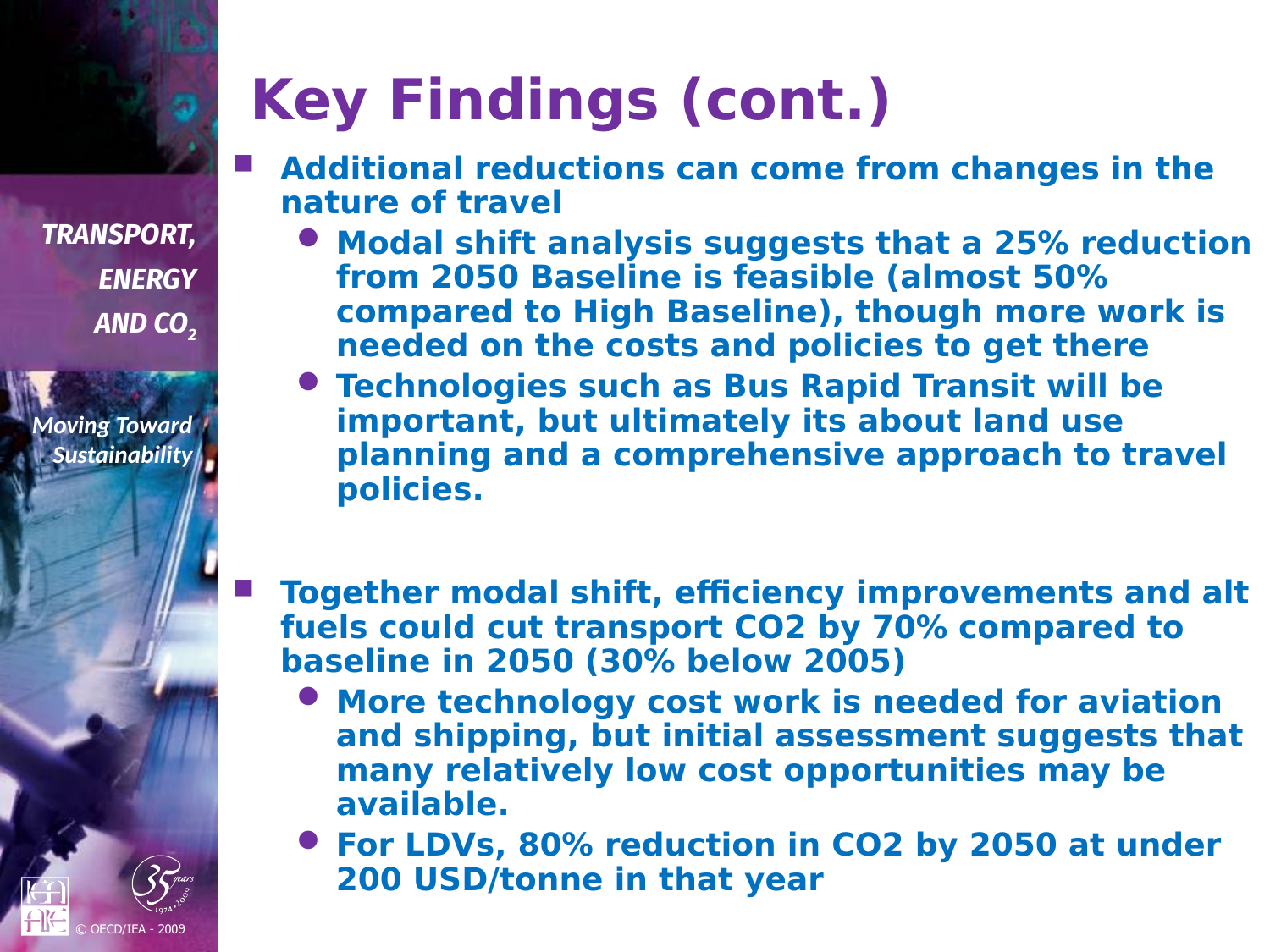

# Key Findings (cont.)
Additional reductions can come from changes in the nature of travel
Modal shift analysis suggests that a 25% reduction from 2050 Baseline is feasible (almost 50% compared to High Baseline), though more work is needed on the costs and policies to get there
Technologies such as Bus Rapid Transit will be important, but ultimately its about land use planning and a comprehensive approach to travel policies.

Together modal shift, efficiency improvements and alt fuels could cut transport CO2 by 70% compared to baseline in 2050 (30% below 2005)
More technology cost work is needed for aviation and shipping, but initial assessment suggests that many relatively low cost opportunities may be available.
For LDVs, 80% reduction in CO2 by 2050 at under 200 USD/tonne in that year